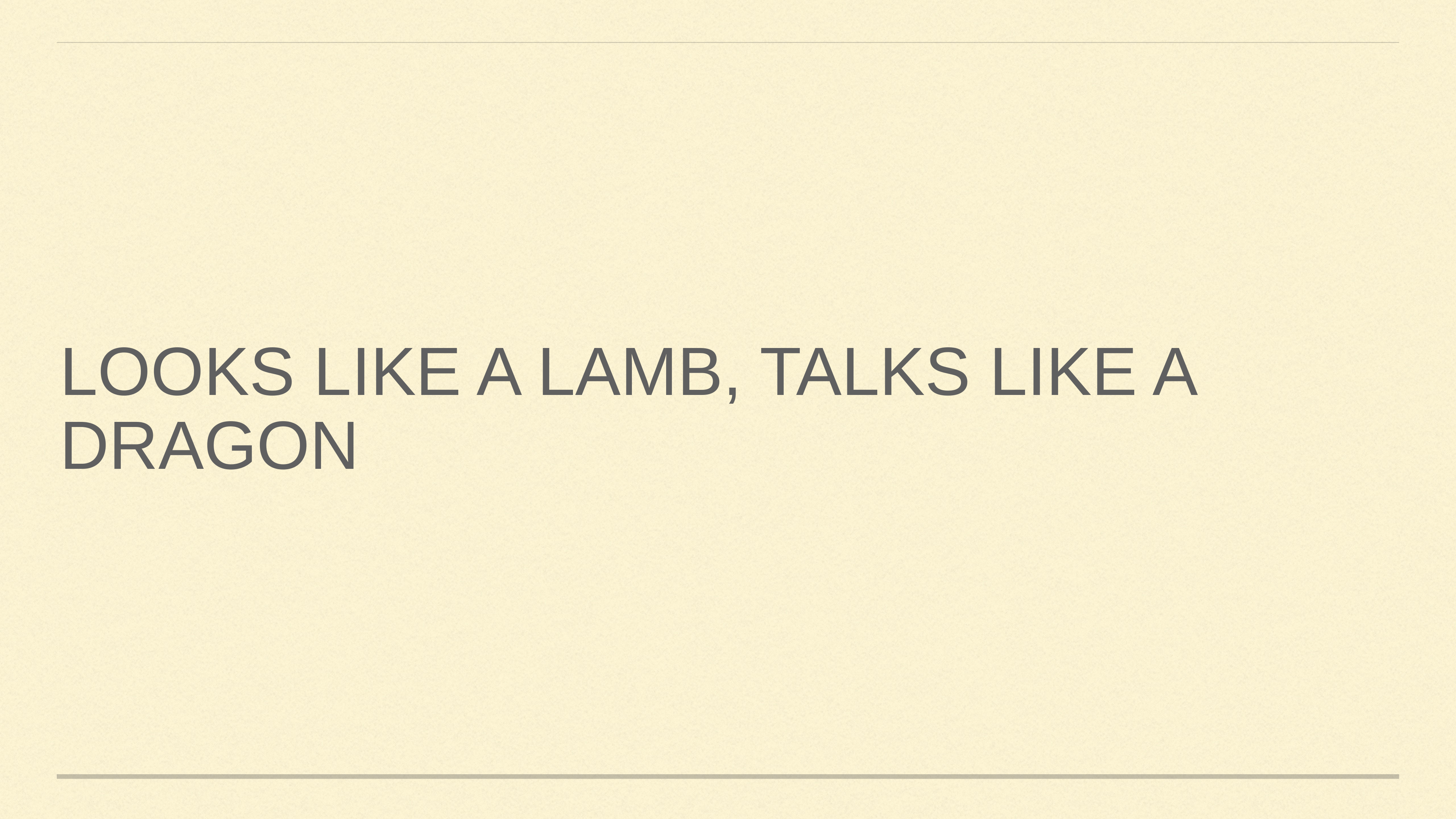

# Looks like a lamb, talks like a dragon